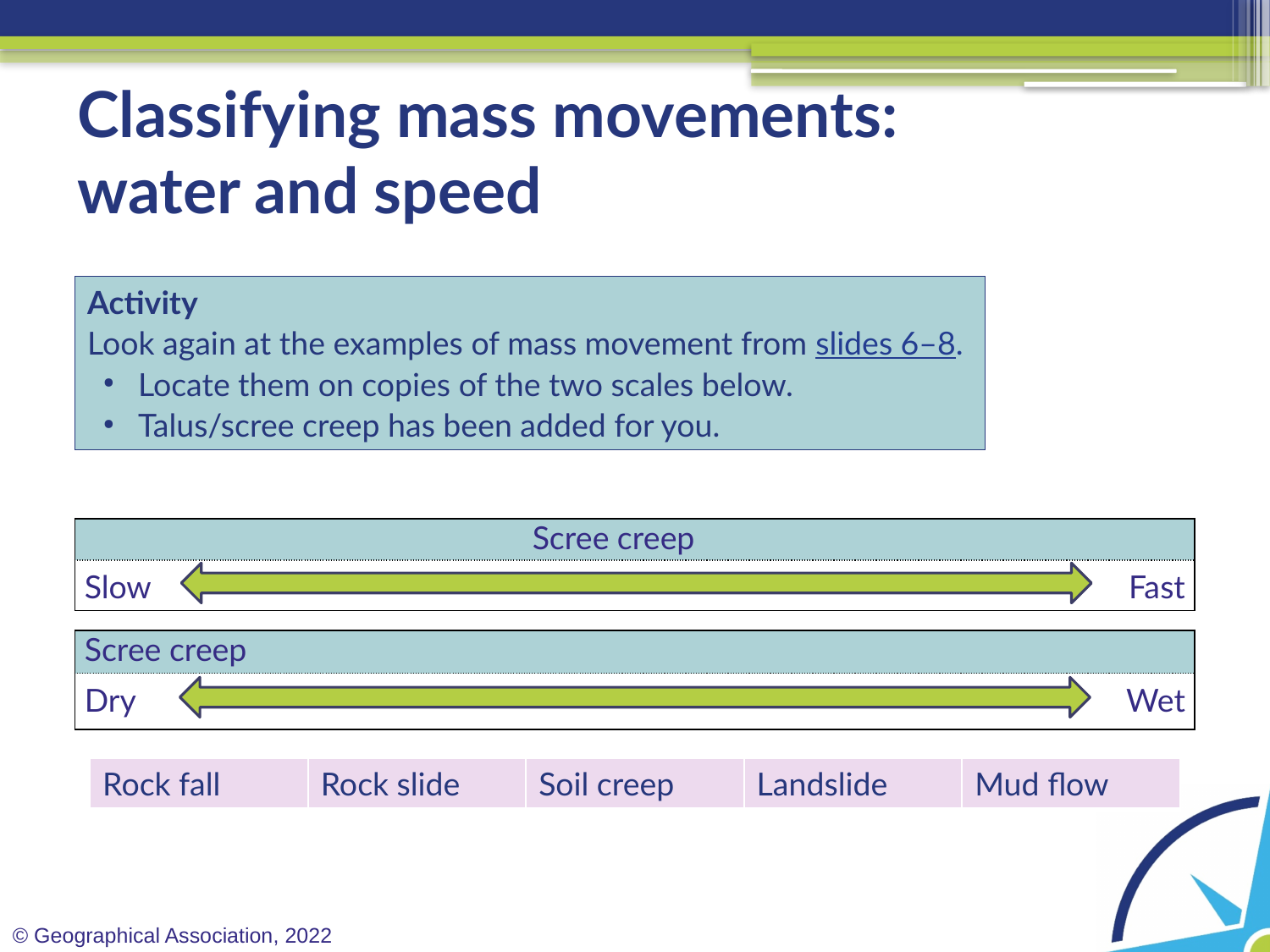

# Classifying mass movements: water and speed
Activity
Look again at the examples of mass movement from slides 6–8.
Locate them on copies of the two scales below.
Talus/scree creep has been added for you.
|  |  | Scree creep |  |  |
| --- | --- | --- | --- | --- |
| Slow |  |  |  | Fast |

| Scree creep |  |  |  |  |
| --- | --- | --- | --- | --- |
| Dry |  |  |  | Wet |

| Rock fall | Rock slide | Soil creep | Landslide | Mud flow |
| --- | --- | --- | --- | --- |